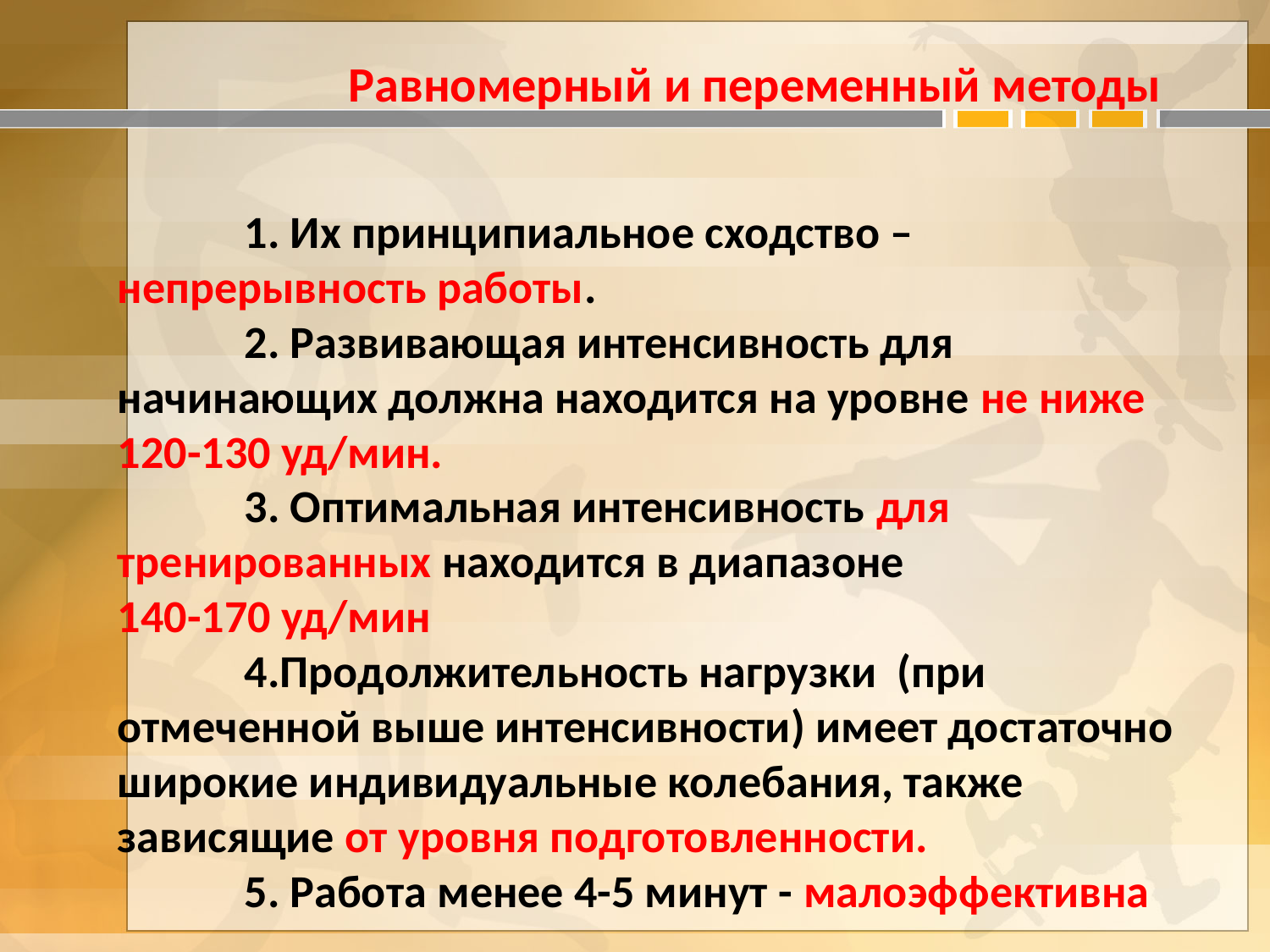

Равномерный и переменный методы
	1. Их принципиальное сходство – непрерывность работы.
	2. Развивающая интенсивность для начинающих должна находится на уровне не ниже 120-130 уд/мин.
	3. Оптимальная интенсивность для тренированных находится в диапазоне
140-170 уд/мин
	4.Продолжительность нагрузки  (при отмеченной выше интенсивности) имеет достаточно широкие индивидуальные колебания, также зависящие от уровня подготовленности.
	5. Работа менее 4-5 минут - малоэффективна